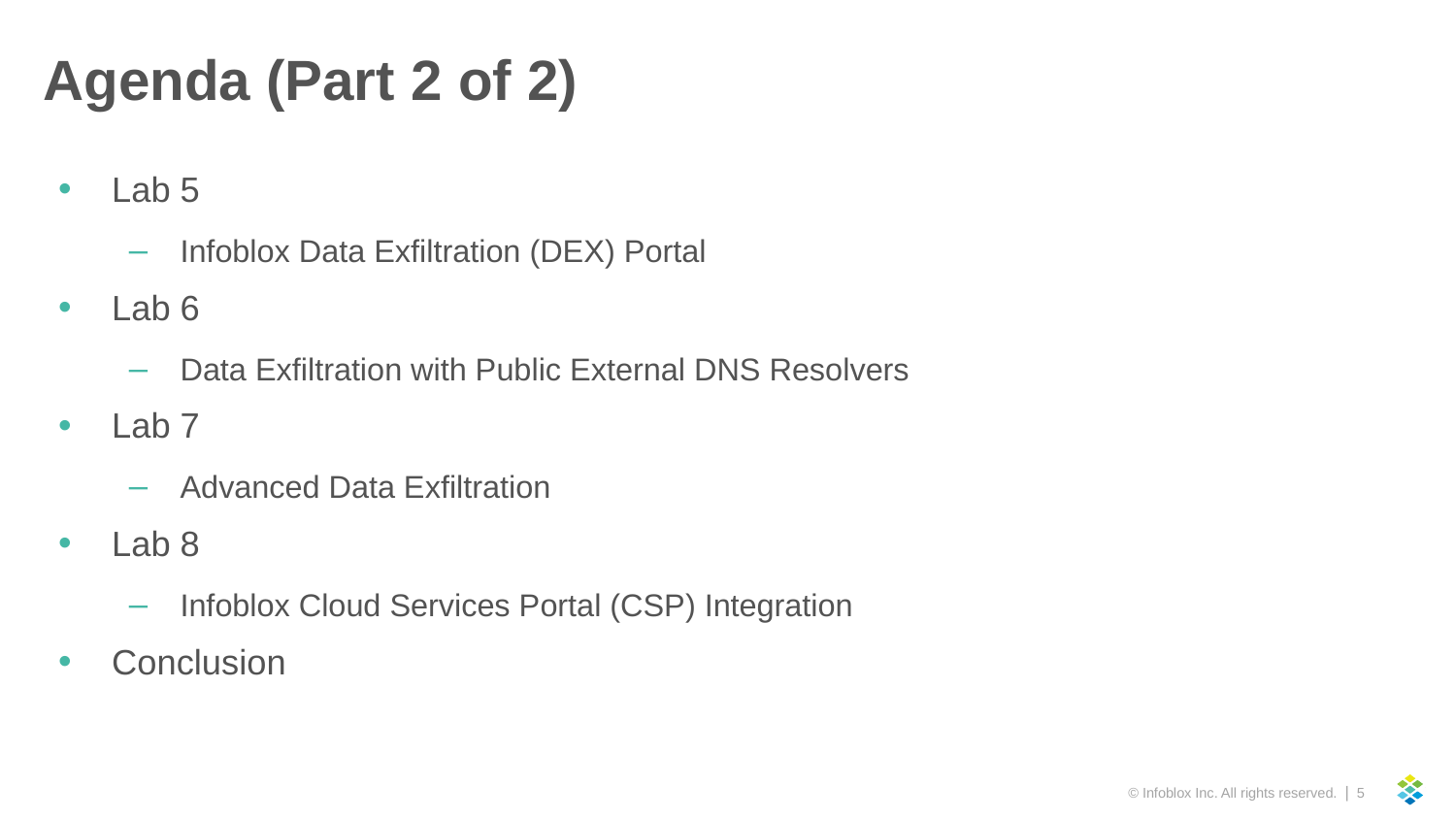

# Agenda (Part 2 of 2)
Lab 5
Infoblox Data Exfiltration (DEX) Portal
Lab 6
Data Exfiltration with Public External DNS Resolvers
Lab 7
Advanced Data Exfiltration
Lab 8
Infoblox Cloud Services Portal (CSP) Integration
Conclusion